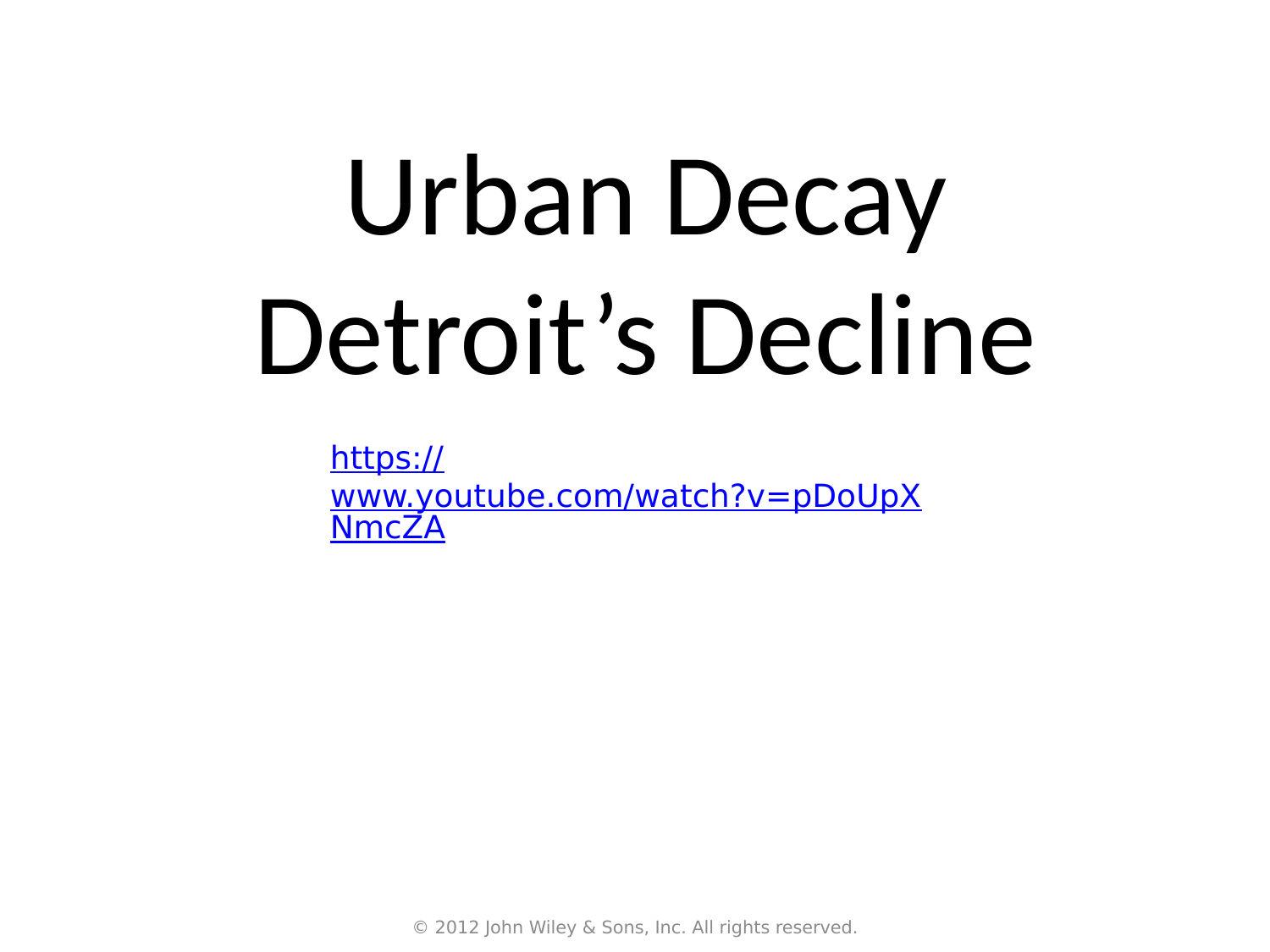

# Urban Decay Detroit’s Decline
https://www.youtube.com/watch?v=pDoUpXNmcZA

© 2012 John Wiley & Sons, Inc. All rights reserved.